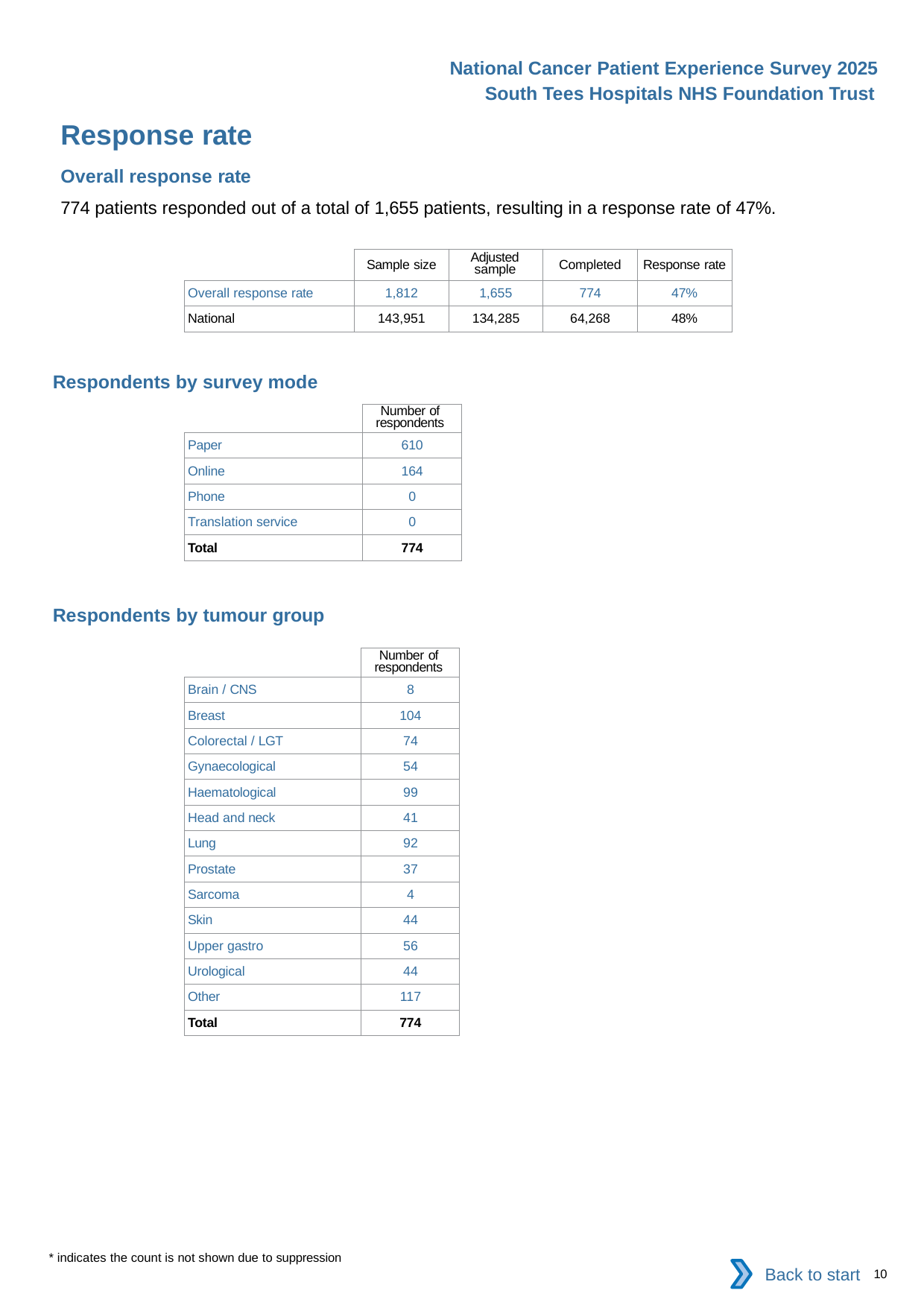

National Cancer Patient Experience Survey 2025
South Tees Hospitals NHS Foundation Trust
Response rate
Overall response rate
774 patients responded out of a total of 1,655 patients, resulting in a response rate of 47%.
|  | Sample size | Adjusted sample | Completed | Response rate |
| --- | --- | --- | --- | --- |
| Overall response rate | 1,812 | 1,655 | 774 | 47% |
| National | 143,951 | 134,285 | 64,268 | 48% |
Respondents by survey mode
|  | Number of respondents |
| --- | --- |
| Paper | 610 |
| Online | 164 |
| Phone | 0 |
| Translation service | 0 |
| Total | 774 |
Respondents by tumour group
|  | Number of respondents |
| --- | --- |
| Brain / CNS | 8 |
| Breast | 104 |
| Colorectal / LGT | 74 |
| Gynaecological | 54 |
| Haematological | 99 |
| Head and neck | 41 |
| Lung | 92 |
| Prostate | 37 |
| Sarcoma | 4 |
| Skin | 44 |
| Upper gastro | 56 |
| Urological | 44 |
| Other | 117 |
| Total | 774 |
* indicates the count is not shown due to suppression
Back to start

10